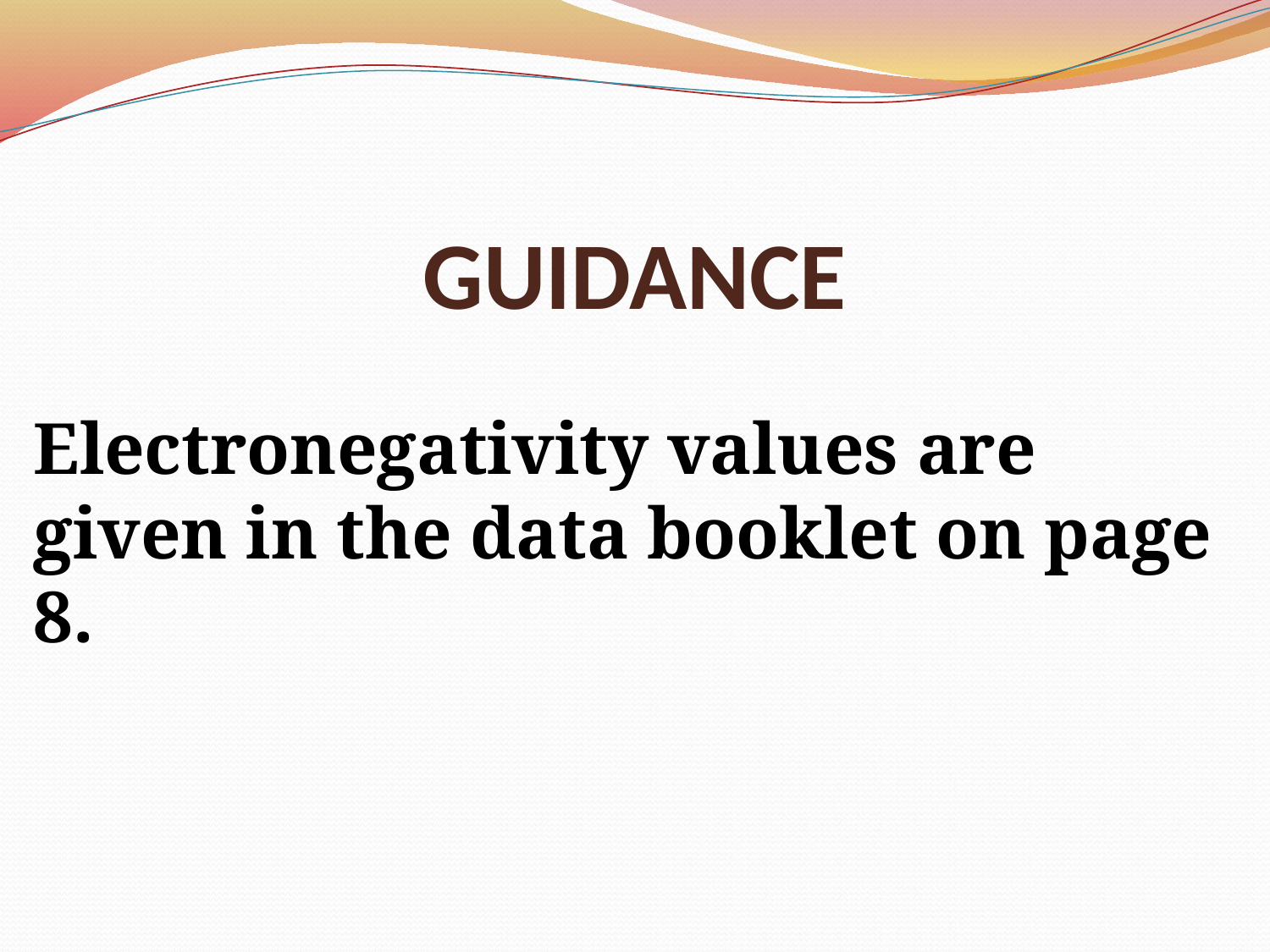

# GUIDANCE

Electronegativity values are given in the data booklet on page 8.